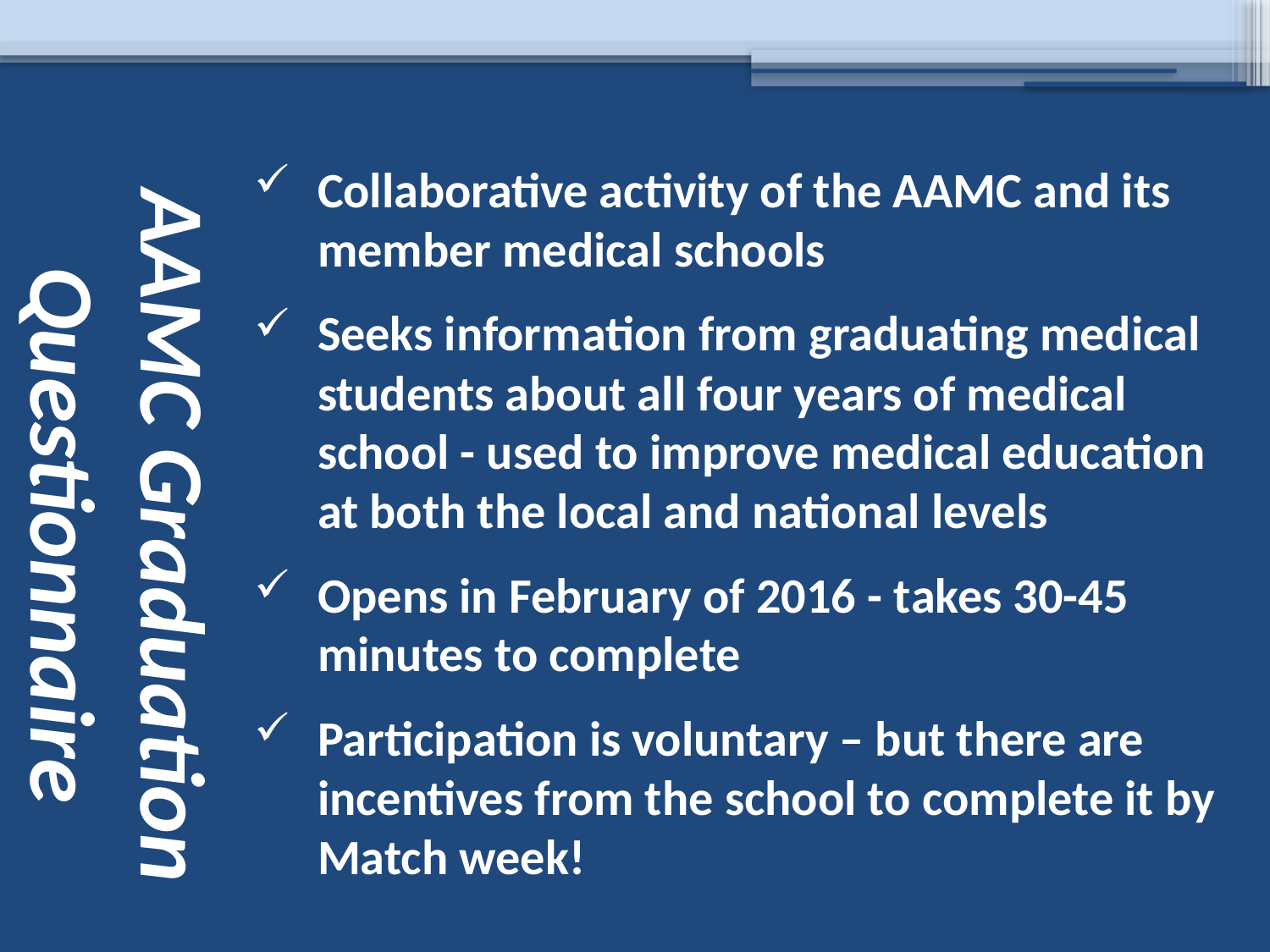

# AAMC Graduation Questionnaire
Collaborative activity of the AAMC and its member medical schools
Seeks information from graduating medical students about all four years of medical school - used to improve medical education at both the local and national levels
Opens in February of 2016 - takes 30-45 minutes to complete
Participation is voluntary – but there are incentives from the school to complete it by Match week!